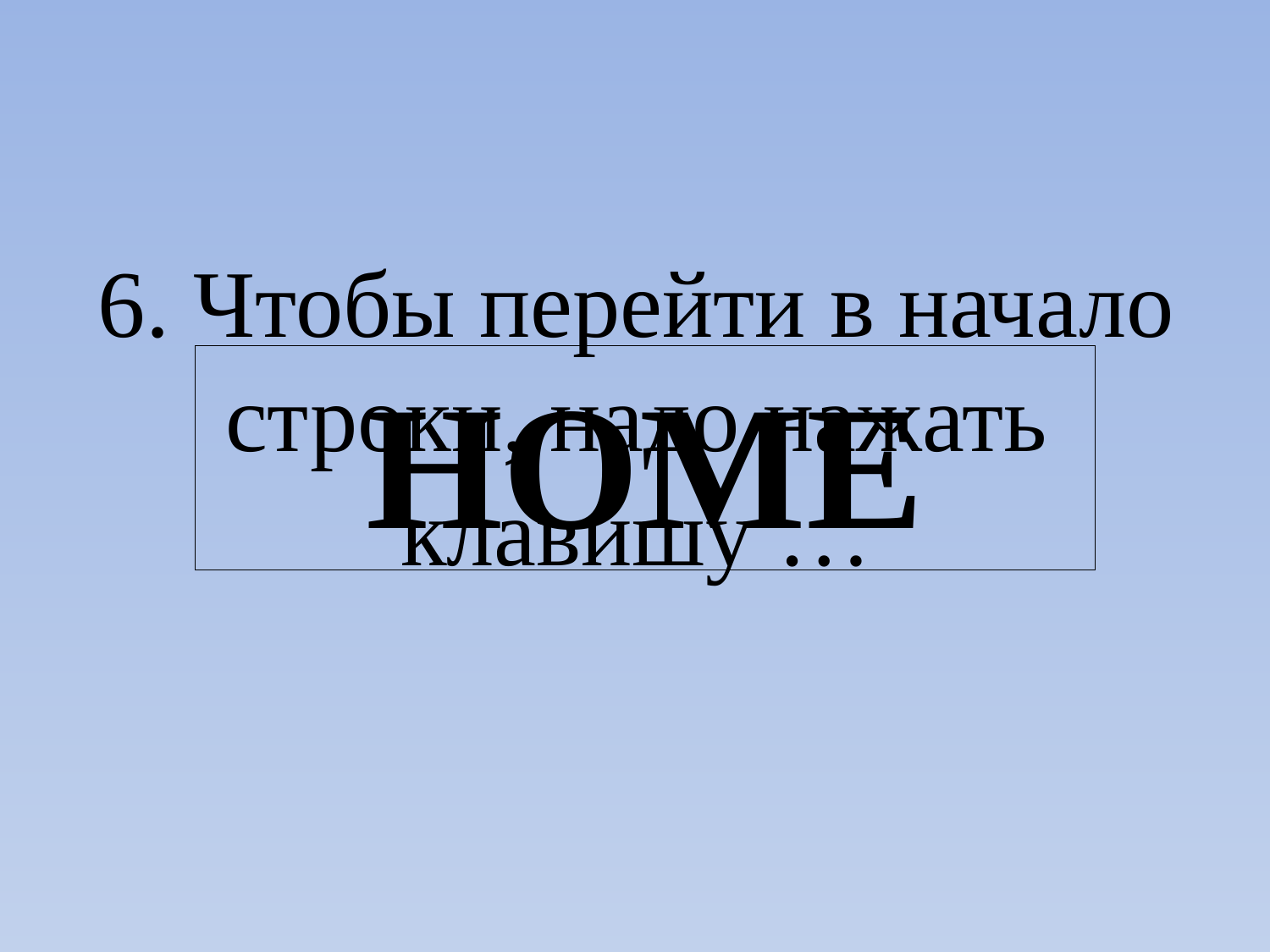

6. Чтобы перейти в начало строки, надо нажать клавишу …
HOME